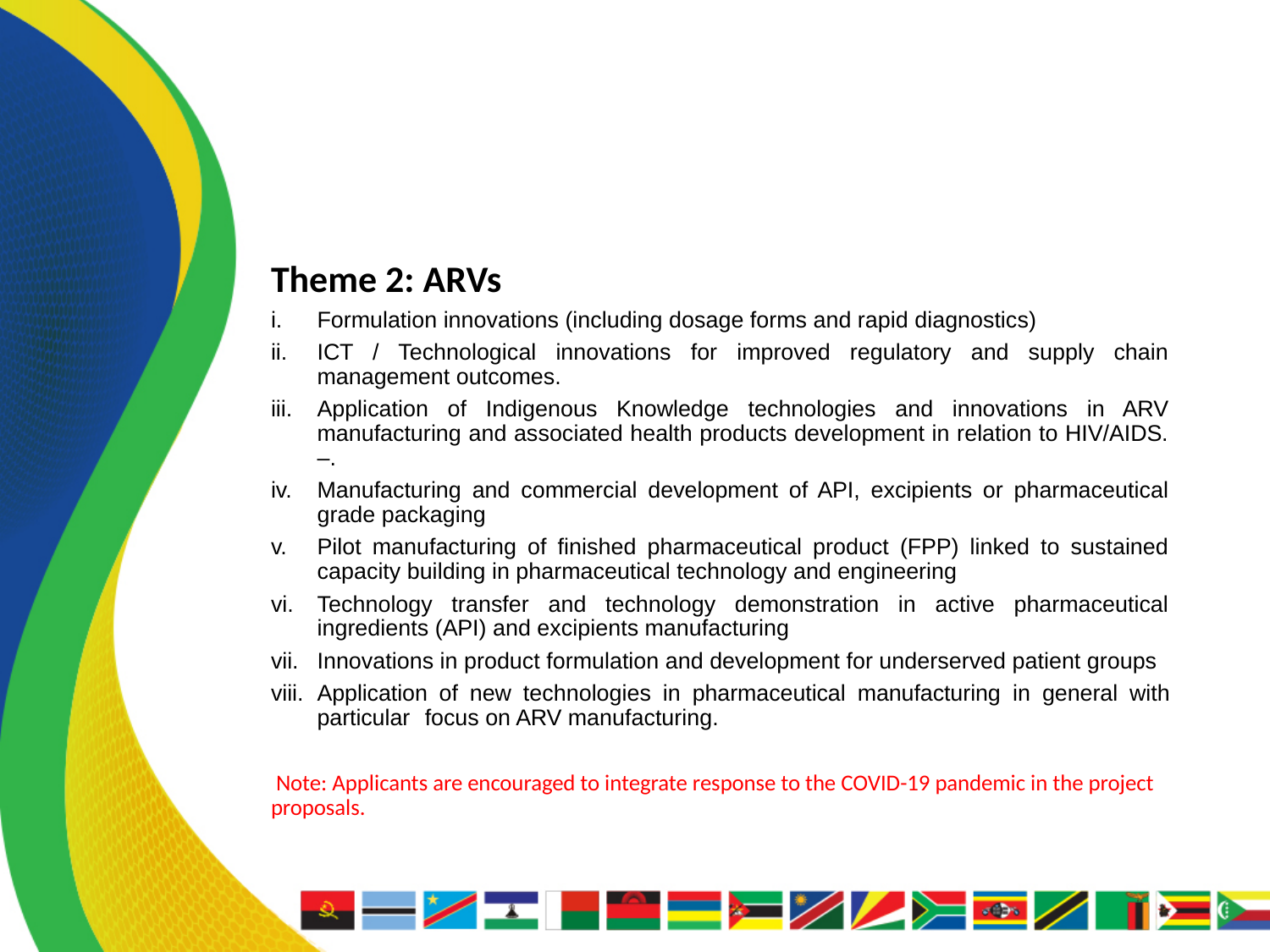

#
Theme 2: ARVs
Formulation innovations (including dosage forms and rapid diagnostics)
ICT / Technological innovations for improved regulatory and supply chain management outcomes.
Application of Indigenous Knowledge technologies and innovations in ARV manufacturing and associated health products development in relation to HIV/AIDS. –.
Manufacturing and commercial development of API, excipients or pharmaceutical grade packaging
Pilot manufacturing of finished pharmaceutical product (FPP) linked to sustained capacity building in pharmaceutical technology and engineering
Technology transfer and technology demonstration in active pharmaceutical ingredients (API) and excipients manufacturing
Innovations in product formulation and development for underserved patient groups
Application of new technologies in pharmaceutical manufacturing in general with particular focus on ARV manufacturing.

 Note: Applicants are encouraged to integrate response to the COVID-19 pandemic in the project proposals.